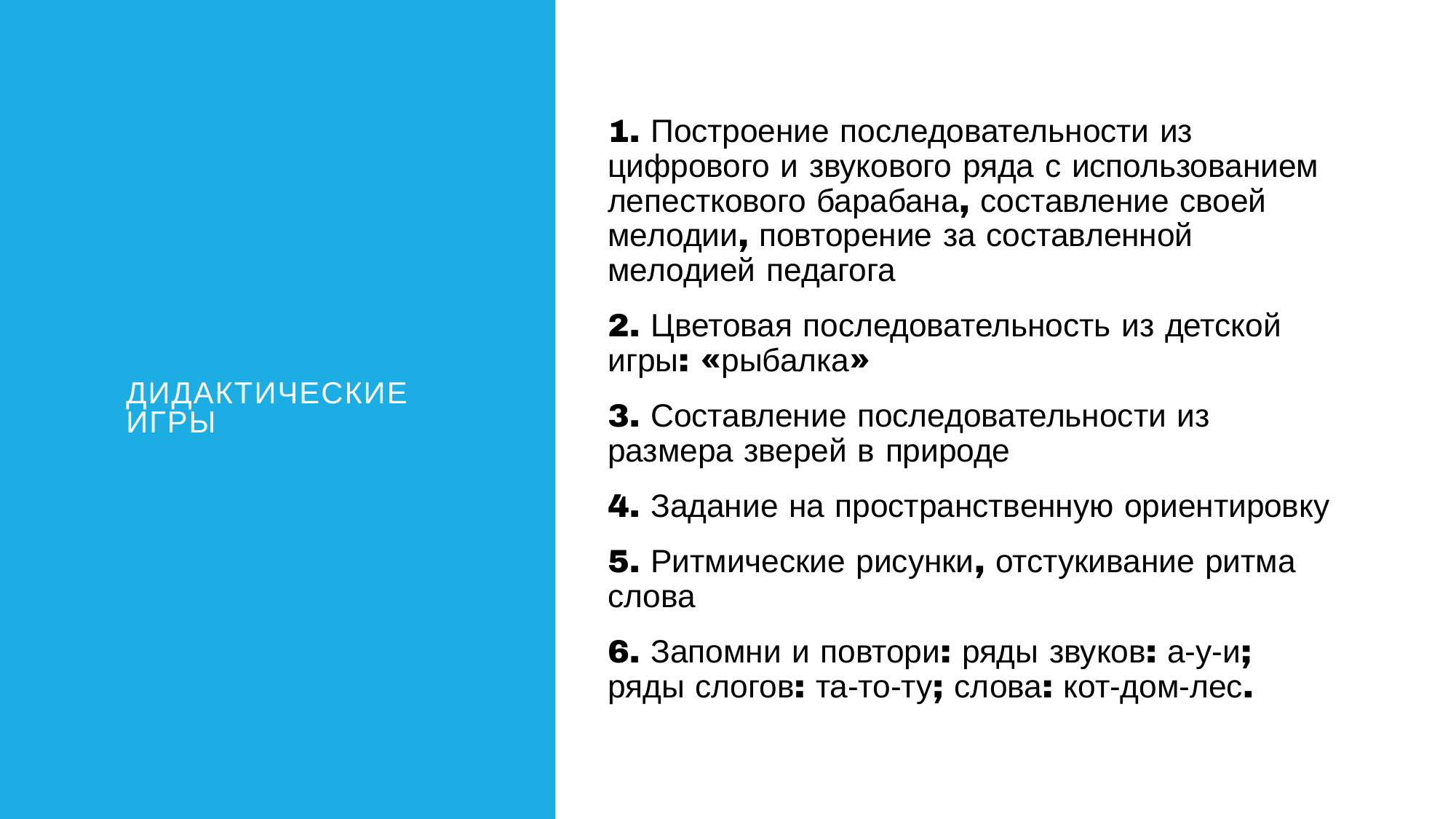

# Дидактические игры
1. Построение последовательности из цифрового и звукового ряда с использованием лепесткового барабана, составление своей мелодии, повторение за составленной мелодией педагога
2. Цветовая последовательность из детской игры: «рыбалка»
3. Составление последовательности из размера зверей в природе
4. Задание на пространственную ориентировку
5. Ритмические рисунки, отстукивание ритма слова
6. Запомни и повтори: ряды звуков: а‑у‑и; ряды слогов: та‑то‑ту; слова: кот‑дом‑лес.